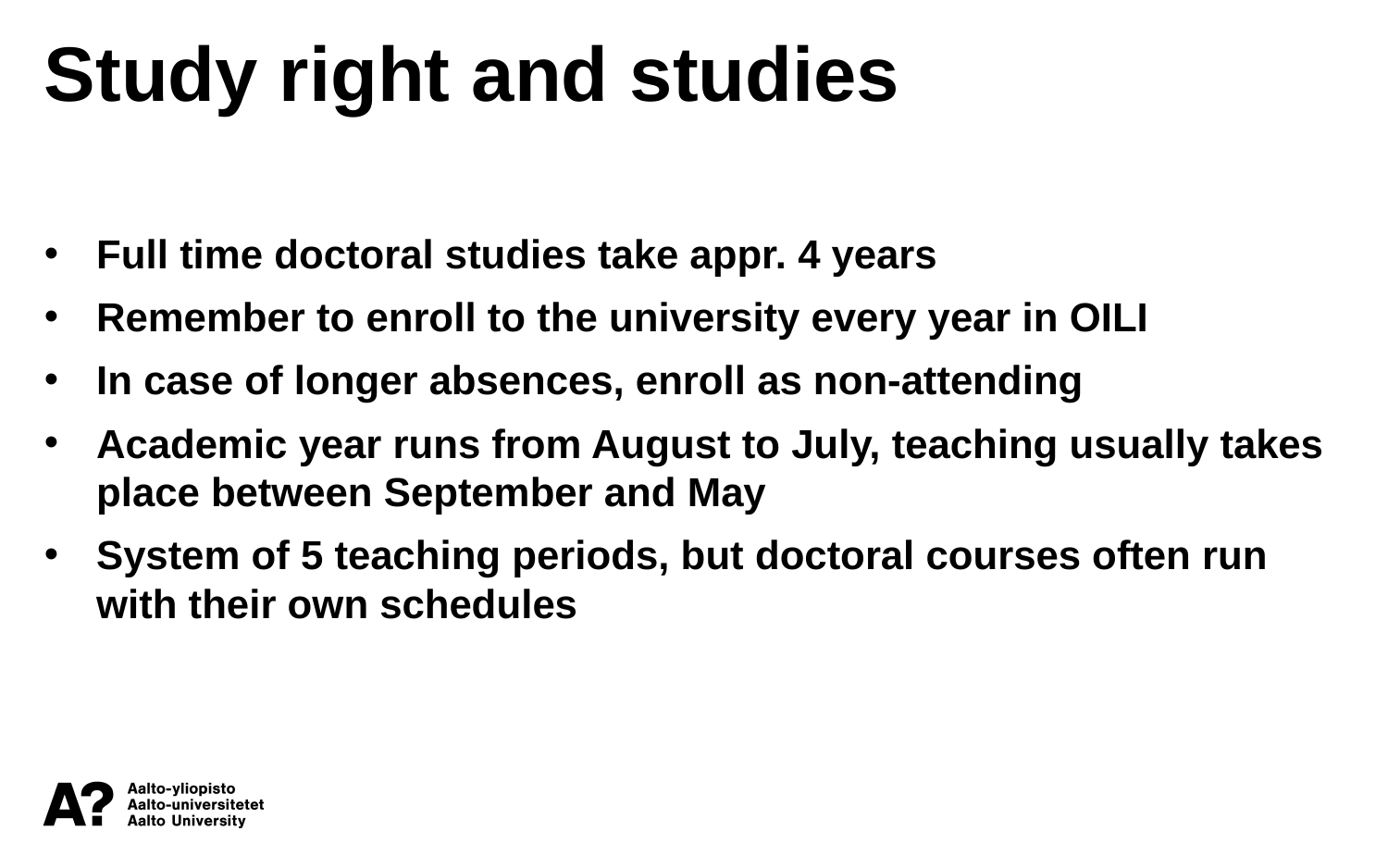

Study right and studies
Full time doctoral studies take appr. 4 years
Remember to enroll to the university every year in OILI
In case of longer absences, enroll as non-attending
Academic year runs from August to July, teaching usually takes place between September and May
System of 5 teaching periods, but doctoral courses often run with their own schedules